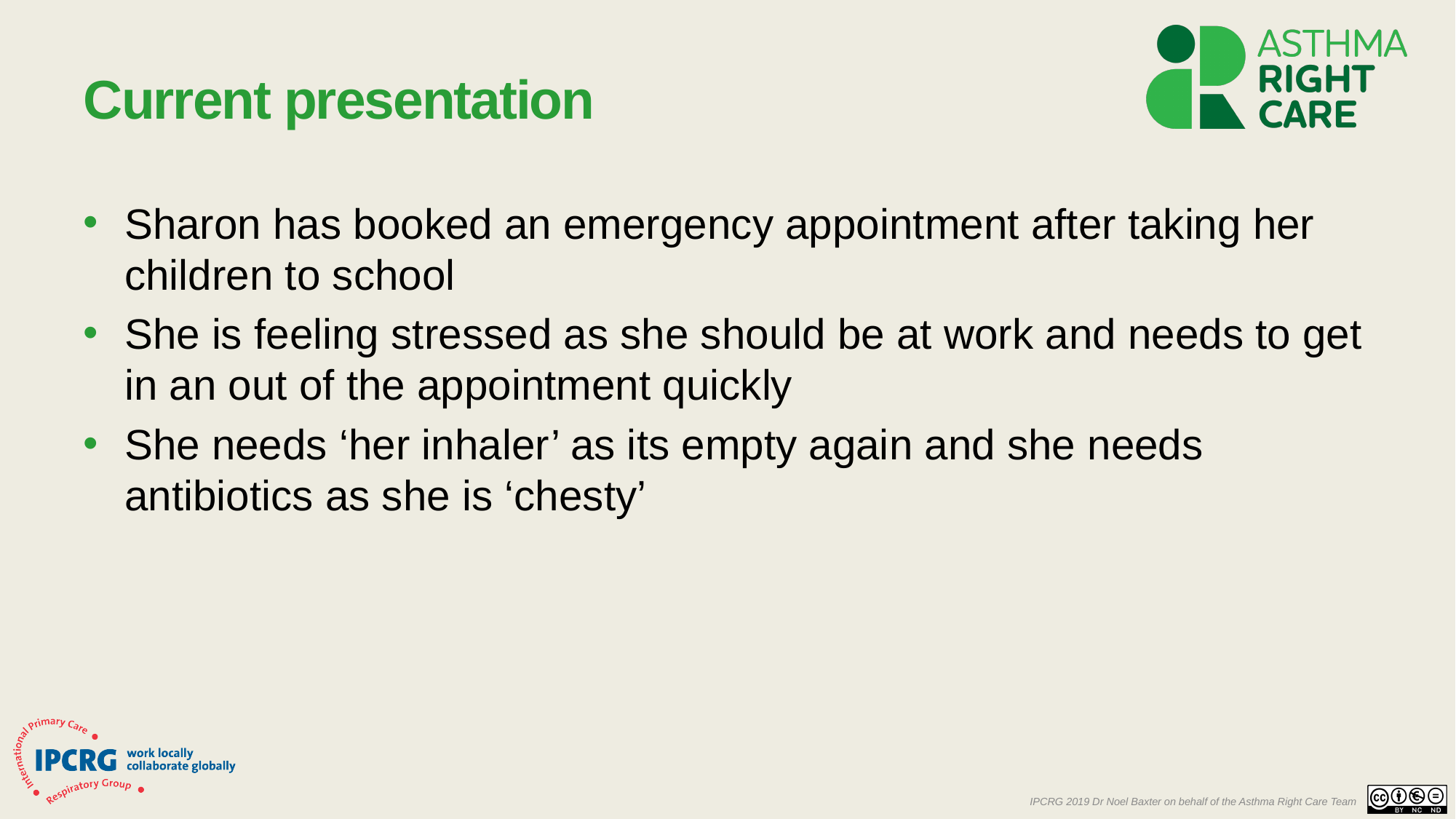

# Current presentation
Sharon has booked an emergency appointment after taking her children to school
She is feeling stressed as she should be at work and needs to get in an out of the appointment quickly
She needs ‘her inhaler’ as its empty again and she needs antibiotics as she is ‘chesty’